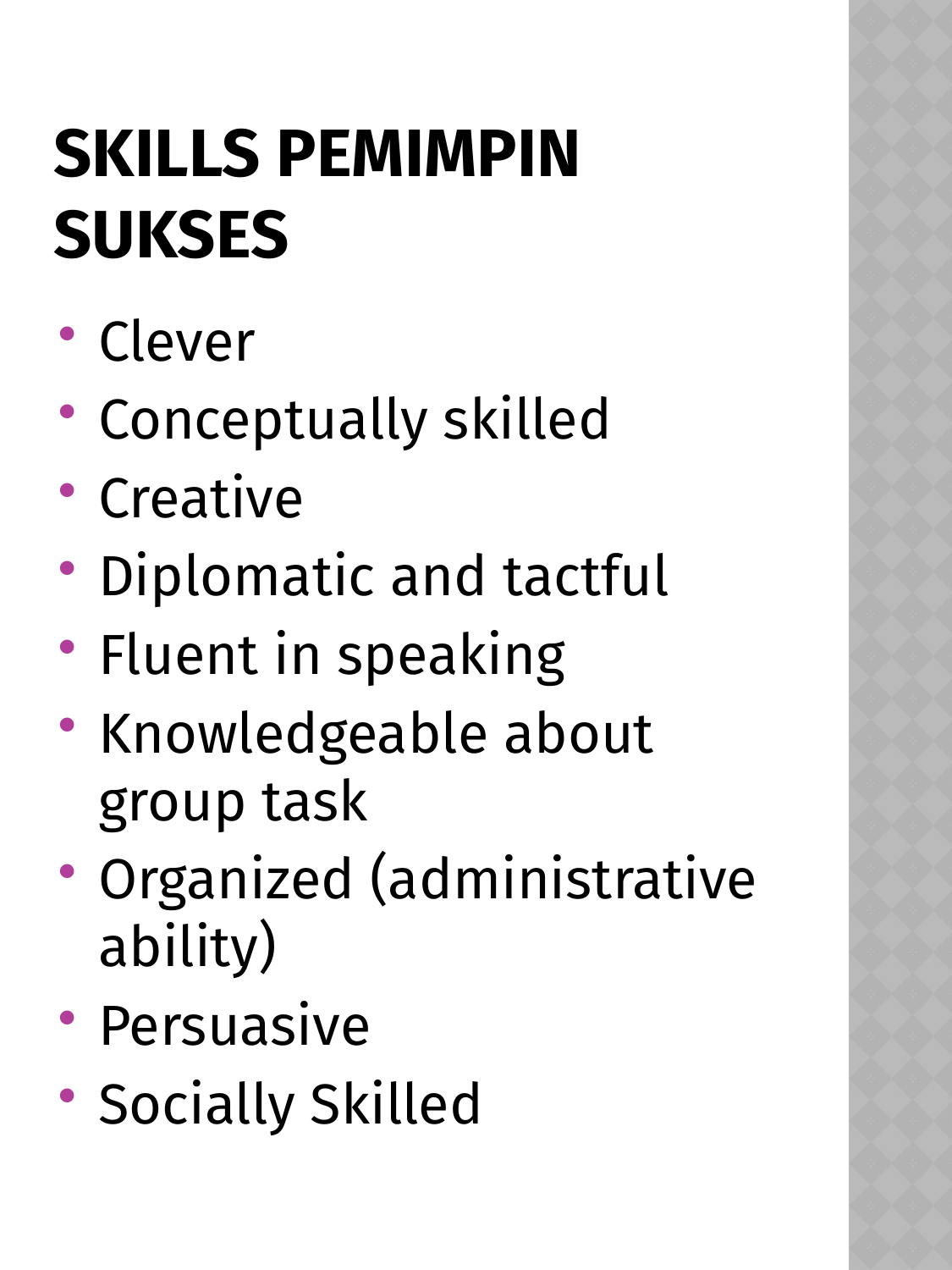

# SKILLS PEMIMPIN SUKSES
Clever
Conceptually skilled
Creative
Diplomatic and tactful
Fluent in speaking
Knowledgeable about group task
Organized (administrative ability)
Persuasive
Socially Skilled